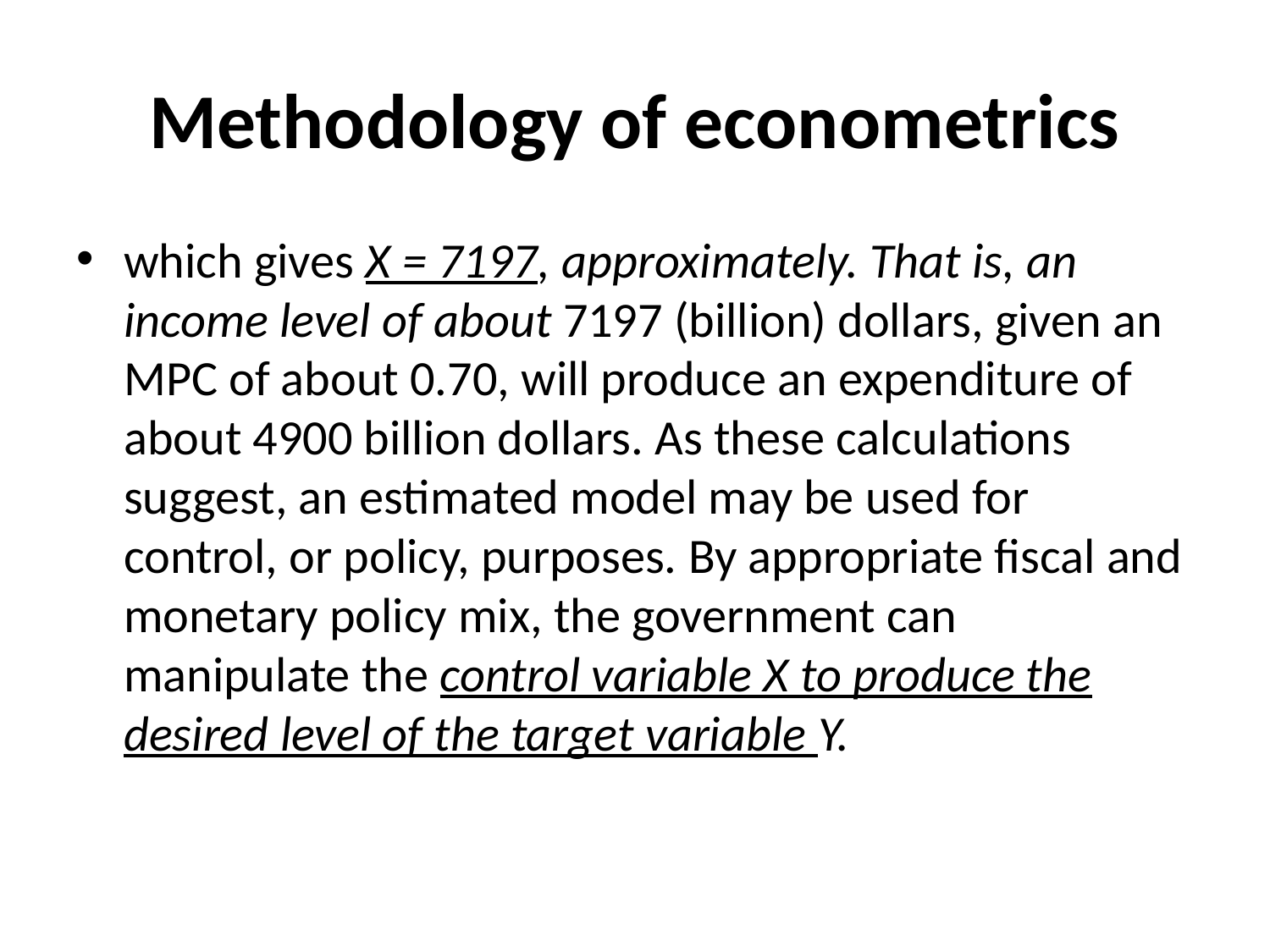

# Methodology of econometrics
which gives X = 7197, approximately. That is, an income level of about 7197 (billion) dollars, given an MPC of about 0.70, will produce an expenditure of about 4900 billion dollars. As these calculations suggest, an estimated model may be used for control, or policy, purposes. By appropriate fiscal and monetary policy mix, the government can manipulate the control variable X to produce the desired level of the target variable Y.